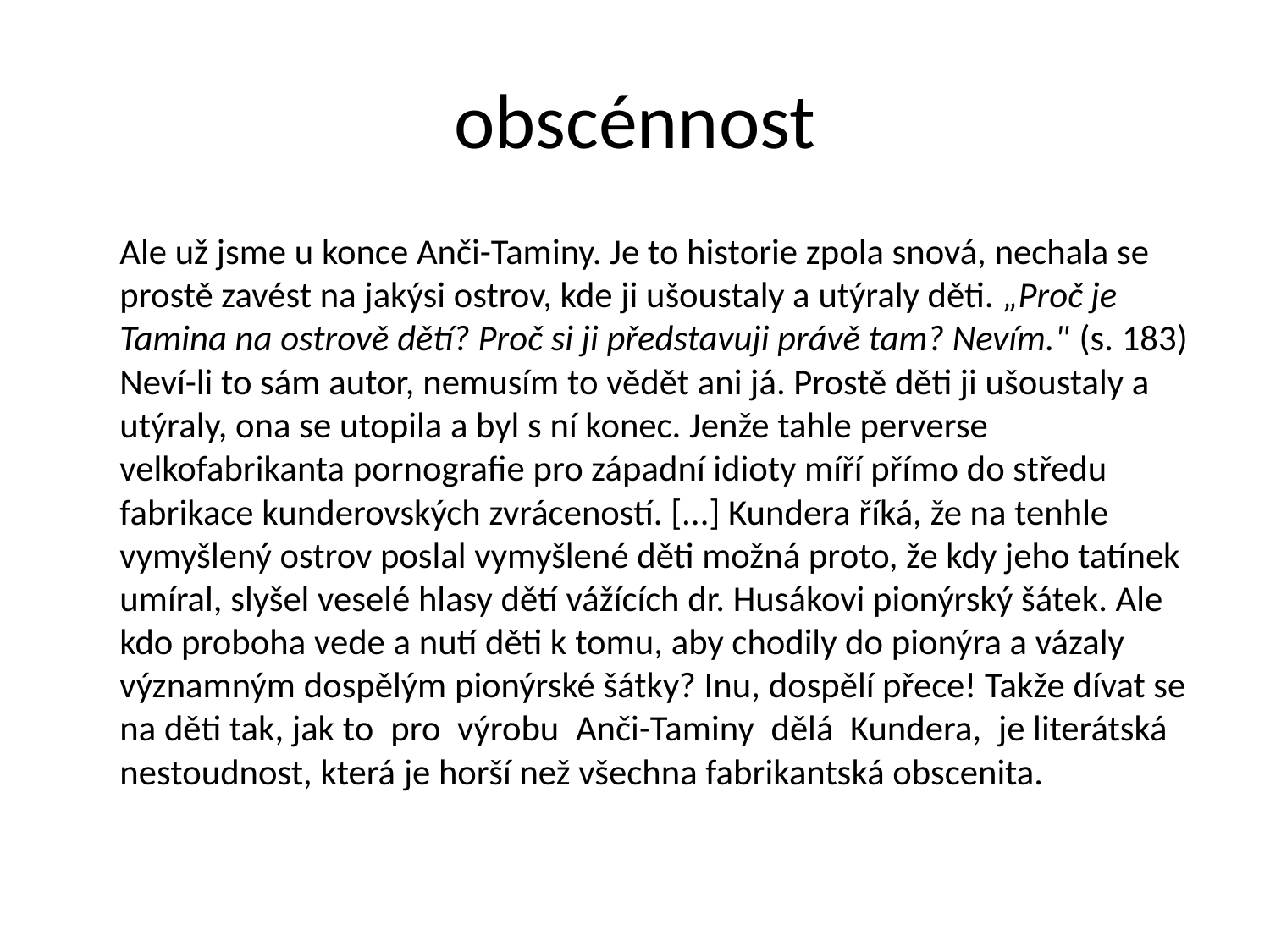

# obscénnost
	Ale už jsme u konce Anči-Taminy. Je to historie zpola snová, nechala se prostě zavést na jakýsi ostrov, kde ji ušoustaly a utýraly děti. „Proč je Tamina na ostrově dětí? Proč si ji představuji právě tam? Nevím." (s. 183) Neví-li to sám autor, nemusím to vědět ani já. Prostě děti ji ušoustaly a utýraly, ona se utopila a byl s ní konec. Jenže tahle perverse velkofabrikanta pornografie pro západní idioty míří přímo do středu fabrikace kunderovských zvráceností. [...] Kundera říká, že na tenhle vymyšlený ostrov poslal vymyšlené děti možná proto, že kdy jeho tatínek umíral, slyšel veselé hlasy dětí vážících dr. Husákovi pionýrský šátek. Ale kdo proboha vede a nutí děti k tomu, aby chodily do pionýra a vázaly významným dospělým pionýrské šátky? Inu, dospělí přece! Takže dívat se na děti tak, jak to  pro  výrobu  Anči-Taminy  dělá  Kundera,  je literátská nestoudnost, která je horší než všechna fabrikantská obscenita.